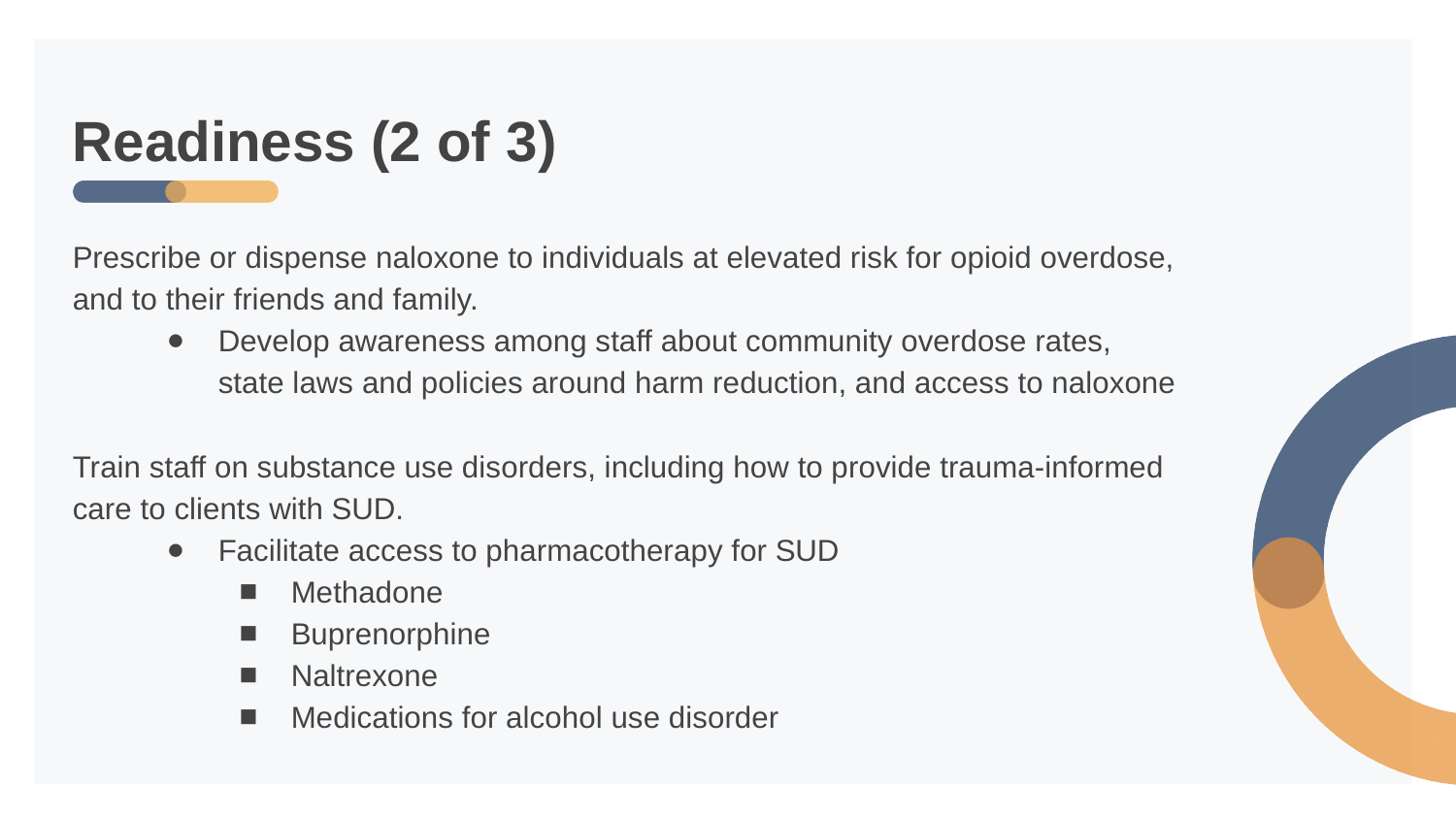

# Readiness (2 of 3)
Prescribe or dispense naloxone to individuals at elevated risk for opioid overdose, and to their friends and family.
Develop awareness among staff about community overdose rates, state laws and policies around harm reduction, and access to naloxone
Train staff on substance use disorders, including how to provide trauma-informed care to clients with SUD.
Facilitate access to pharmacotherapy for SUD
Methadone
Buprenorphine
Naltrexone
Medications for alcohol use disorder